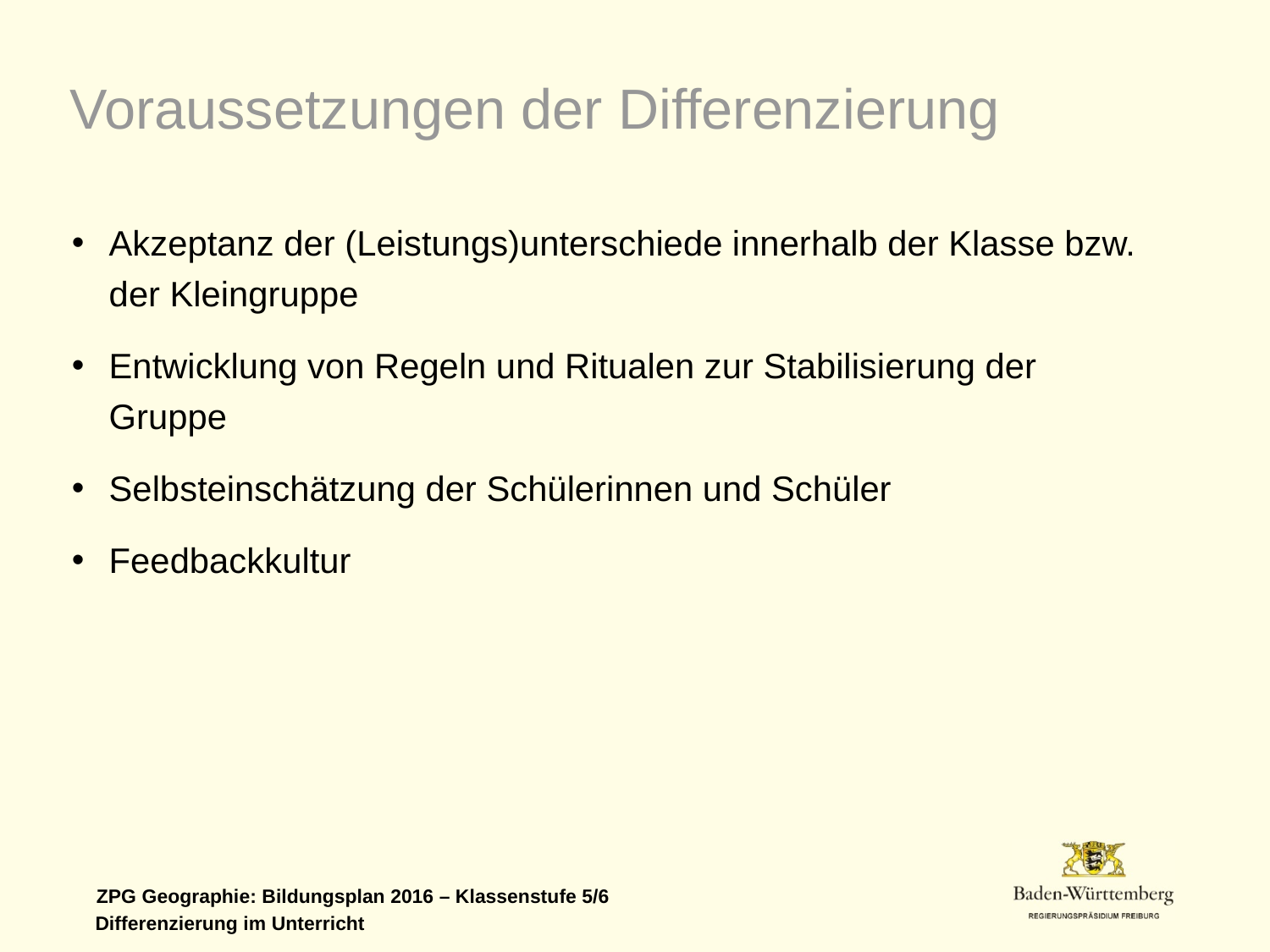

Voraussetzungen der Differenzierung
Akzeptanz der (Leistungs)unterschiede innerhalb der Klasse bzw. der Kleingruppe
Entwicklung von Regeln und Ritualen zur Stabilisierung der Gruppe
Selbsteinschätzung der Schülerinnen und Schüler
Feedbackkultur
Differenzierung im Unterricht